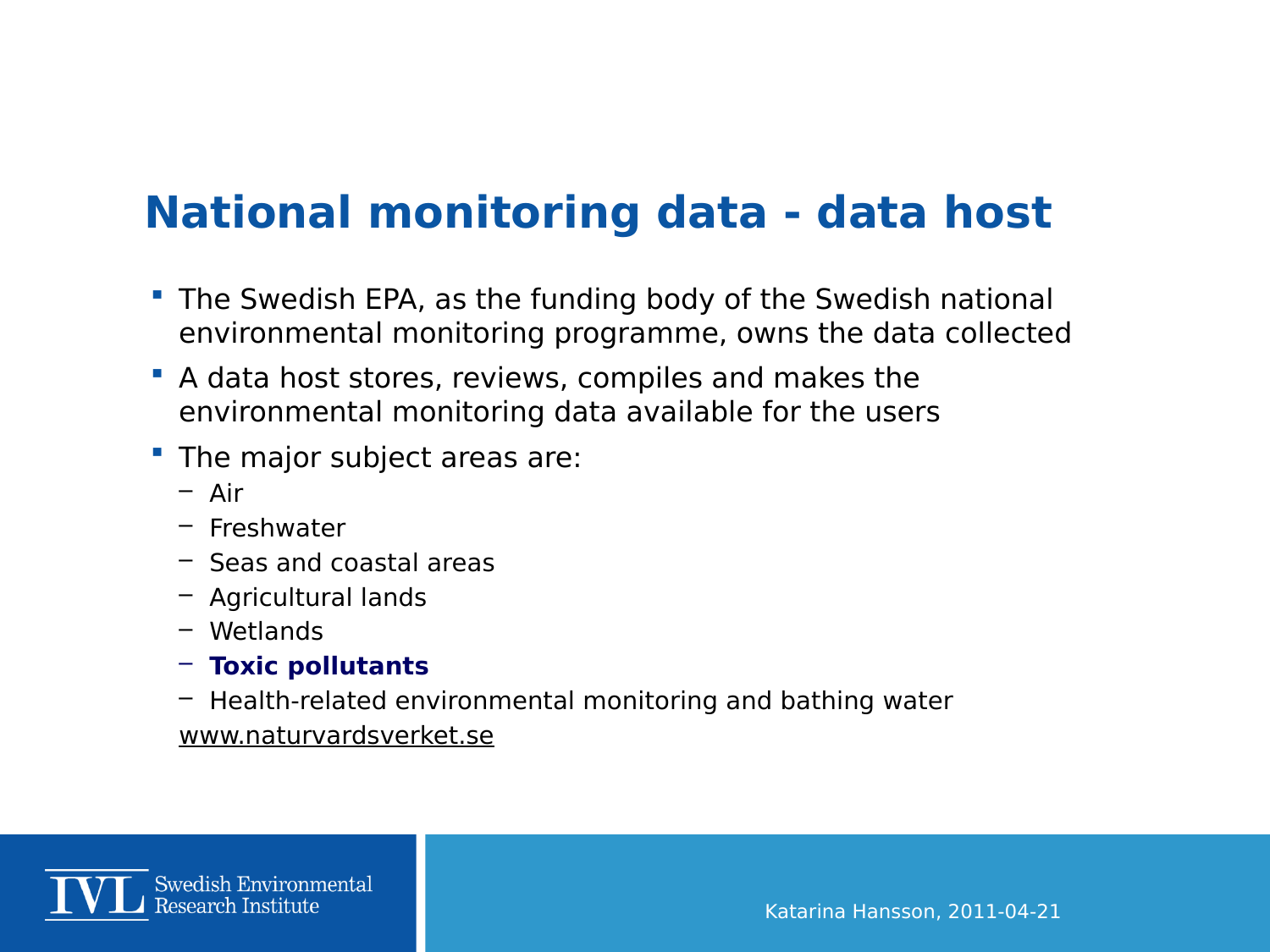

# National monitoring data - data host
The Swedish EPA, as the funding body of the Swedish national environmental monitoring programme, owns the data collected
A data host stores, reviews, compiles and makes the environmental monitoring data available for the users
The major subject areas are:
Air
Freshwater
Seas and coastal areas
Agricultural lands
Wetlands
Toxic pollutants
Health-related environmental monitoring and bathing water
www.naturvardsverket.se